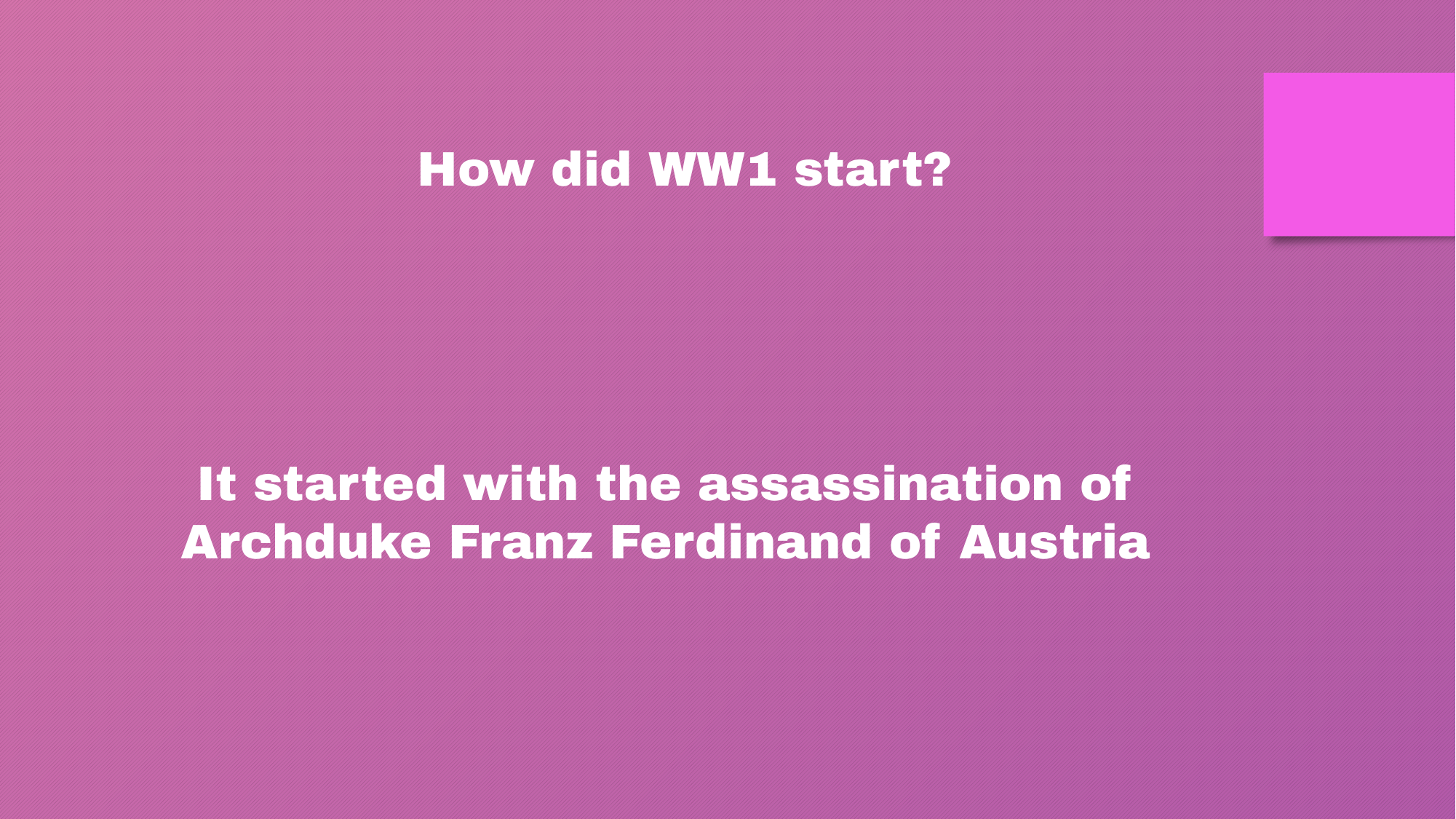

How did WW1 start?
It started with the assassination of Archduke Franz Ferdinand of Austria